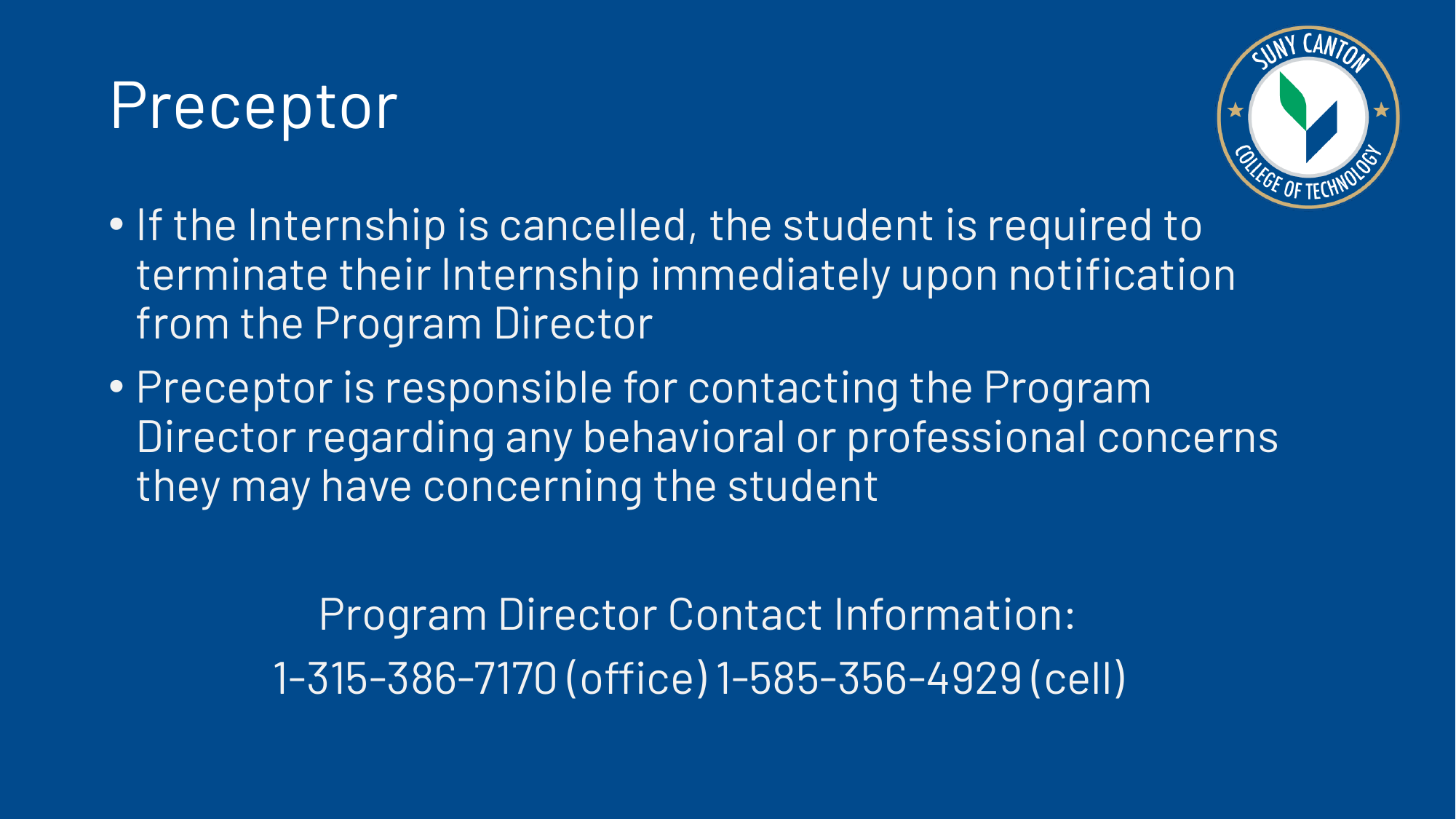

Preceptor
If the Internship is cancelled, the student is required to terminate their Internship immediately upon notification from the Program Director
Preceptor is responsible for contacting the Program Director regarding any behavioral or professional concerns they may have concerning the student

Program Director Contact Information:
1-315-386-7170 (office) 1-585-356-4929 (cell)